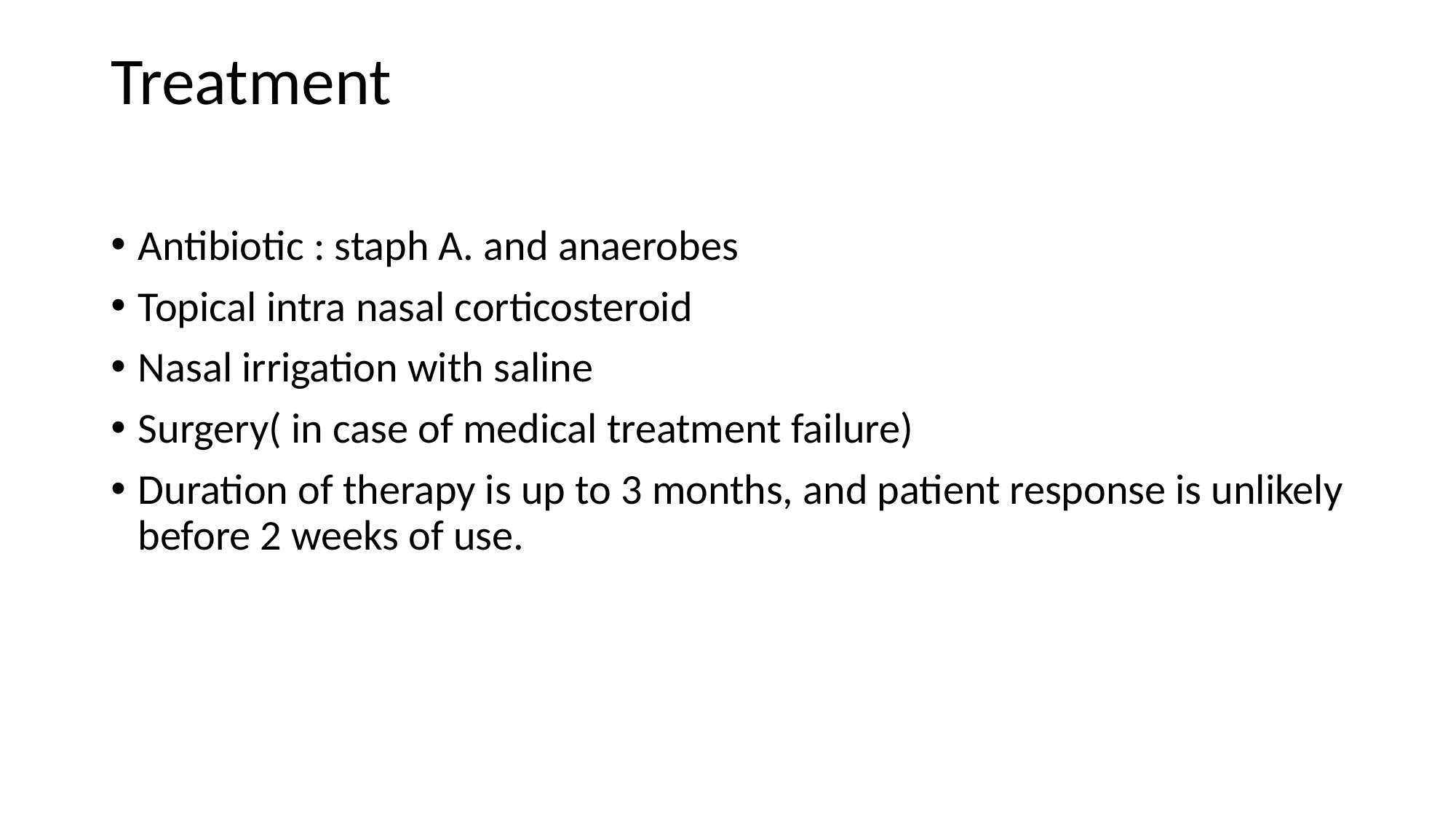

# Treatment
Antibiotic : staph A. and anaerobes
Topical intra nasal corticosteroid
Nasal irrigation with saline
Surgery( in case of medical treatment failure)
Duration of therapy is up to 3 months, and patient response is unlikely before 2 weeks of use.